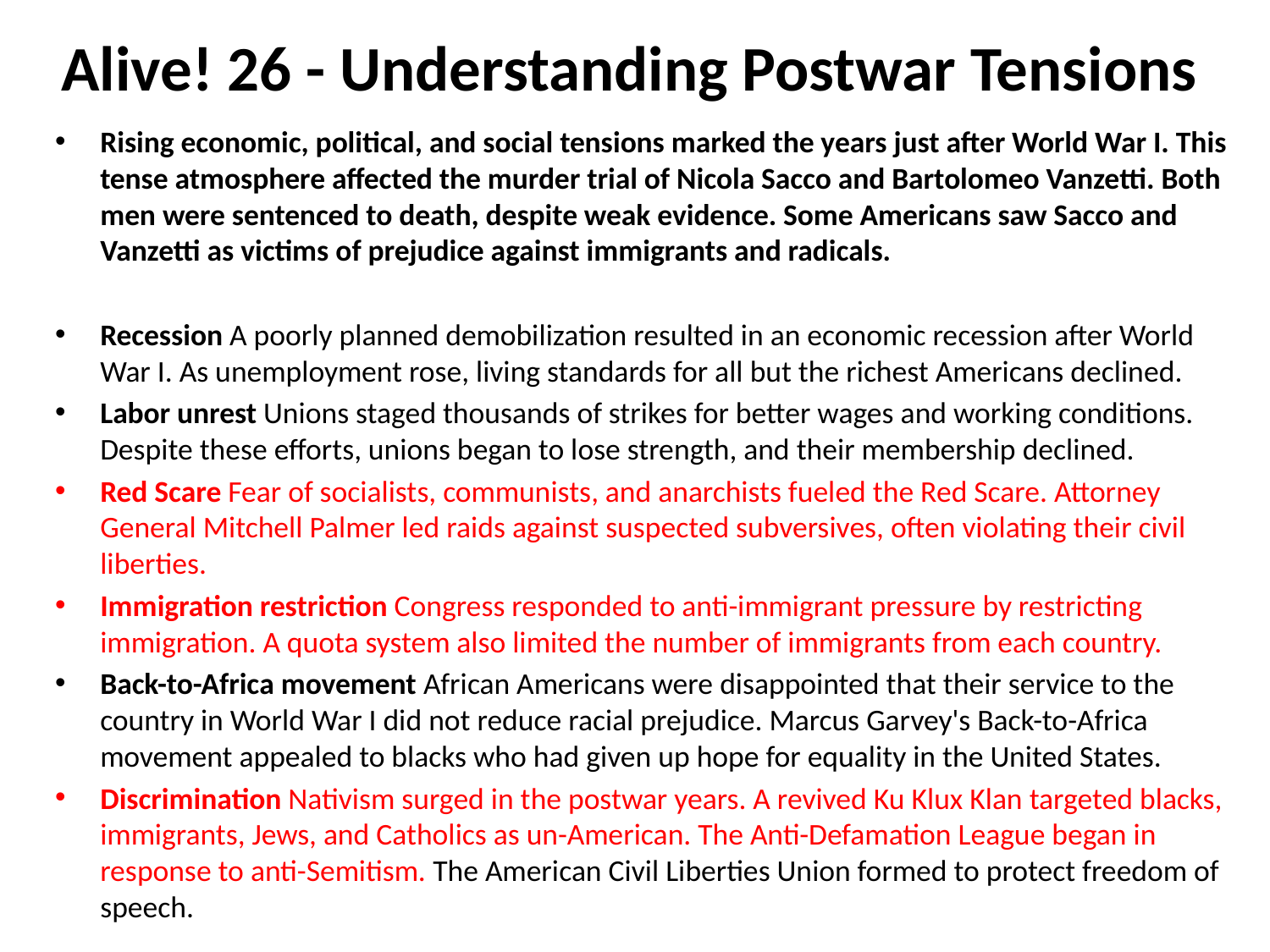

# Alive! 26 - Understanding Postwar Tensions
Rising economic, political, and social tensions marked the years just after World War I. This tense atmosphere affected the murder trial of Nicola Sacco and Bartolomeo Vanzetti. Both men were sentenced to death, despite weak evidence. Some Americans saw Sacco and Vanzetti as victims of prejudice against immigrants and radicals.

Recession A poorly planned demobilization resulted in an economic recession after World War I. As unemployment rose, living standards for all but the richest Americans declined.
Labor unrest Unions staged thousands of strikes for better wages and working conditions. Despite these efforts, unions began to lose strength, and their membership declined.
Red Scare Fear of socialists, communists, and anarchists fueled the Red Scare. Attorney General Mitchell Palmer led raids against suspected subversives, often violating their civil liberties.
Immigration restriction Congress responded to anti-immigrant pressure by restricting immigration. A quota system also limited the number of immigrants from each country.
Back-to-Africa movement African Americans were disappointed that their service to the country in World War I did not reduce racial prejudice. Marcus Garvey's Back-to-Africa movement appealed to blacks who had given up hope for equality in the United States.
Discrimination Nativism surged in the postwar years. A revived Ku Klux Klan targeted blacks, immigrants, Jews, and Catholics as un-American. The Anti-Defamation League began in response to anti-Semitism. The American Civil Liberties Union formed to protect freedom of speech.